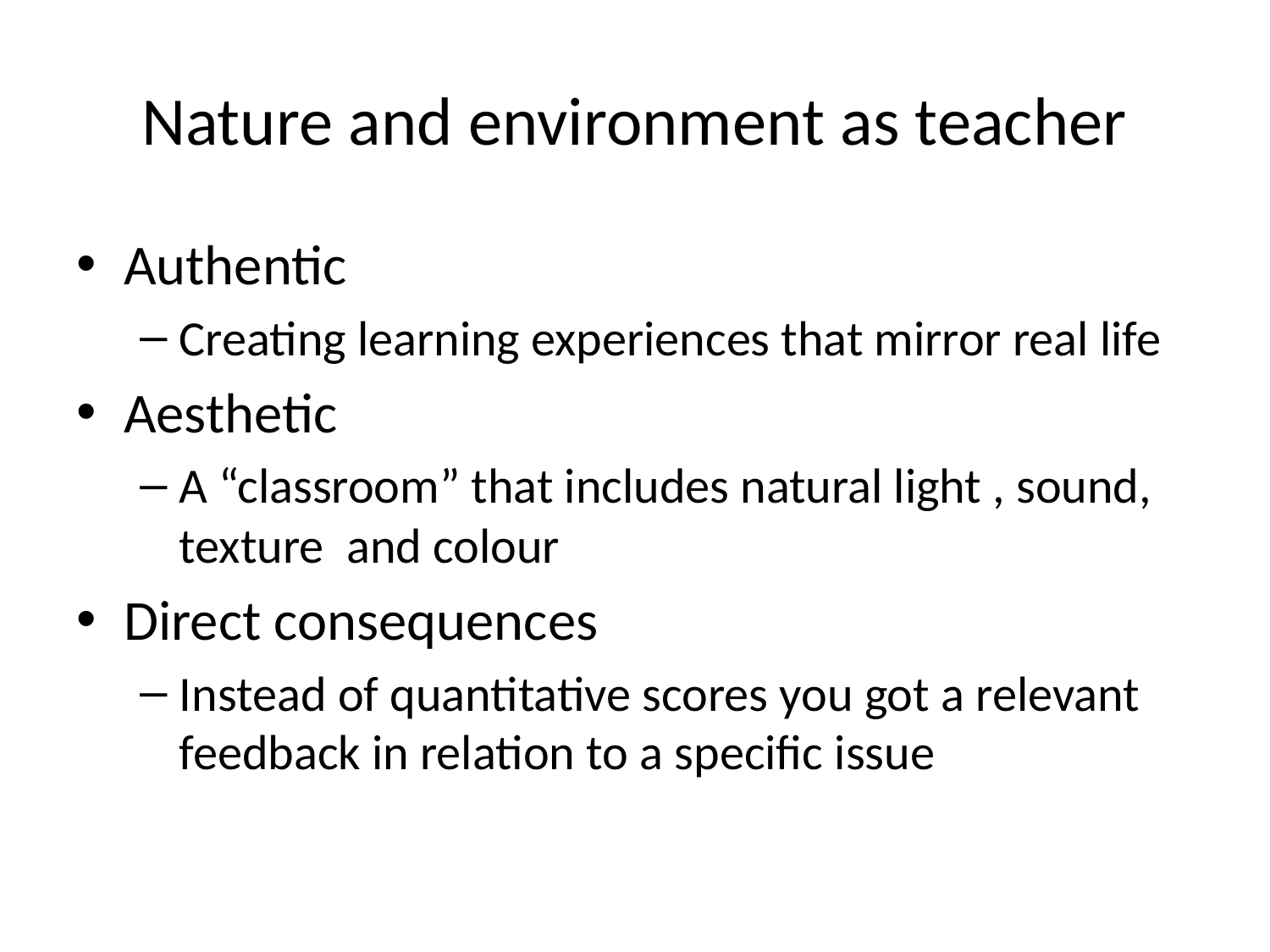

# Nature and environment as teacher
Authentic
Creating learning experiences that mirror real life
Aesthetic
A “classroom” that includes natural light , sound, texture  and colour
Direct consequences
Instead of quantitative scores you got a relevant feedback in relation to a specific issue